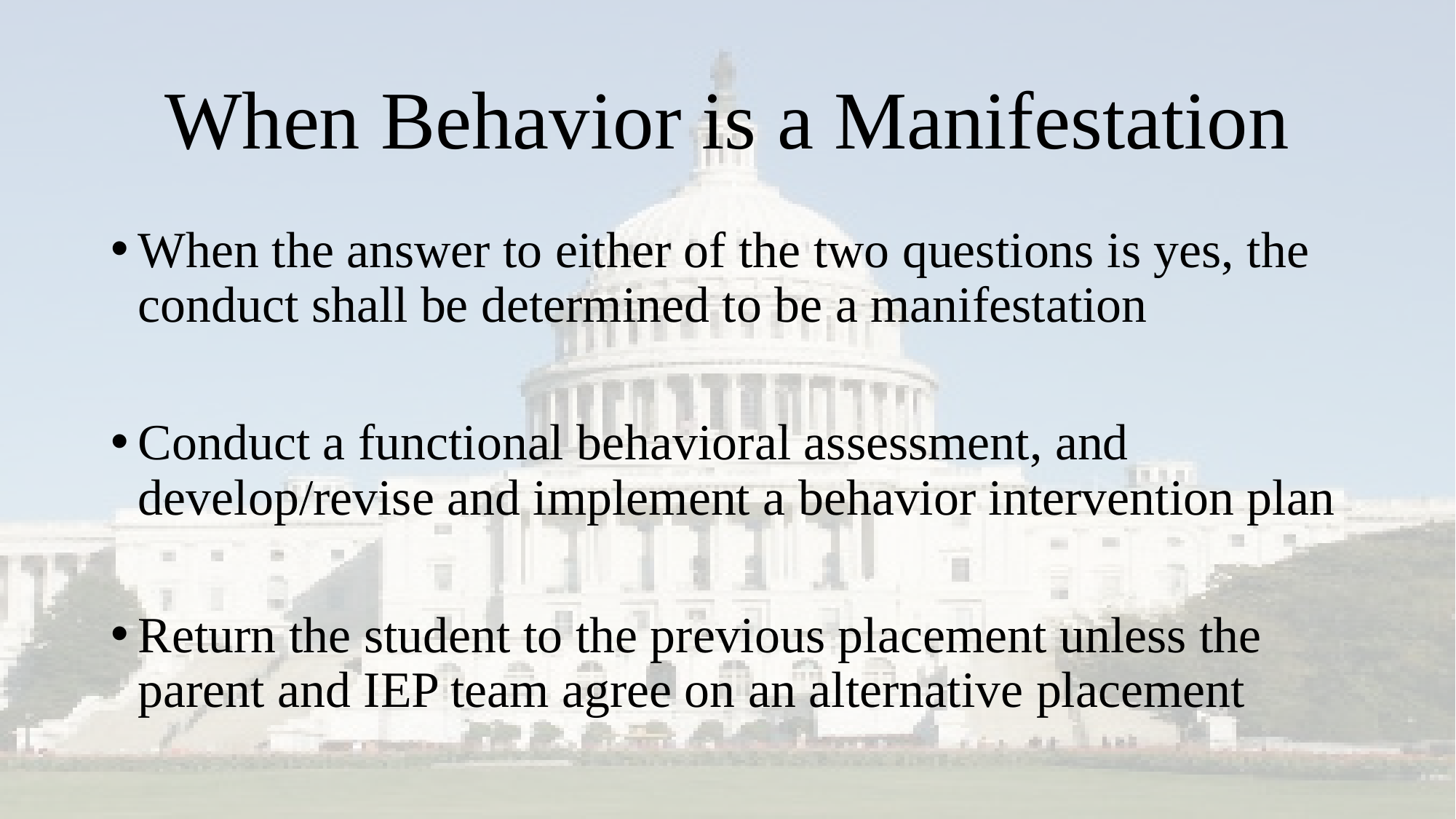

# When Behavior is a Manifestation
When the answer to either of the two questions is yes, the conduct shall be determined to be a manifestation

Conduct a functional behavioral assessment, and develop/revise and implement a behavior intervention plan

Return the student to the previous placement unless the parent and IEP team agree on an alternative placement